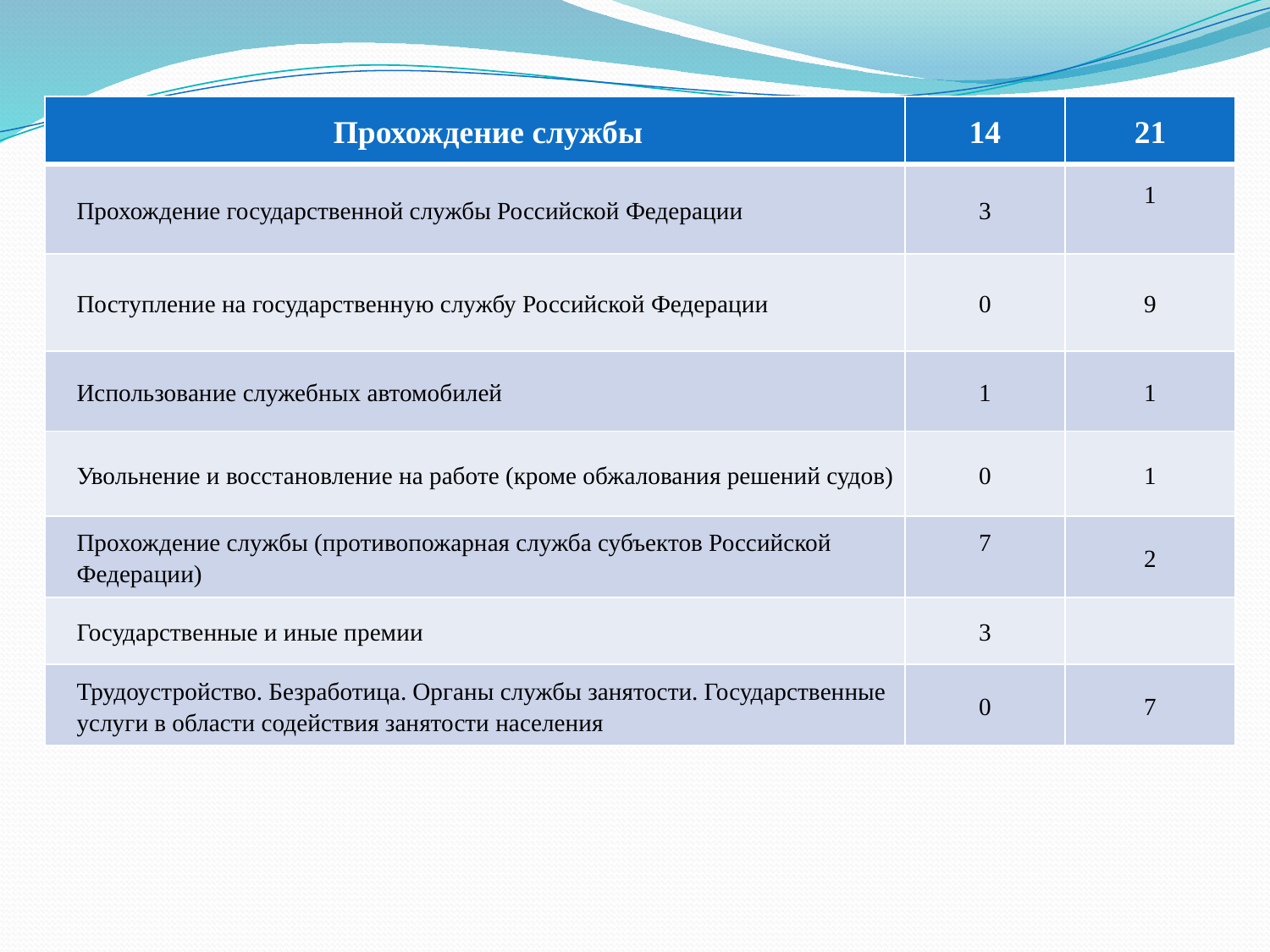

| Прохождение службы | 14 | 21 |
| --- | --- | --- |
| Прохождение государственной службы Российской Федерации | 3 | 1 |
| Поступление на государственную службу Российской Федерации | 0 | 9 |
| Использование служебных автомобилей | 1 | 1 |
| Увольнение и восстановление на работе (кроме обжалования решений судов) | 0 | 1 |
| Прохождение службы (противопожарная служба субъектов Российской Федерации) | 7 | 2 |
| Государственные и иные премии | 3 |  |
| Трудоустройство. Безработица. Органы службы занятости. Государственные услуги в области содействия занятости населения | 0 | 7 |